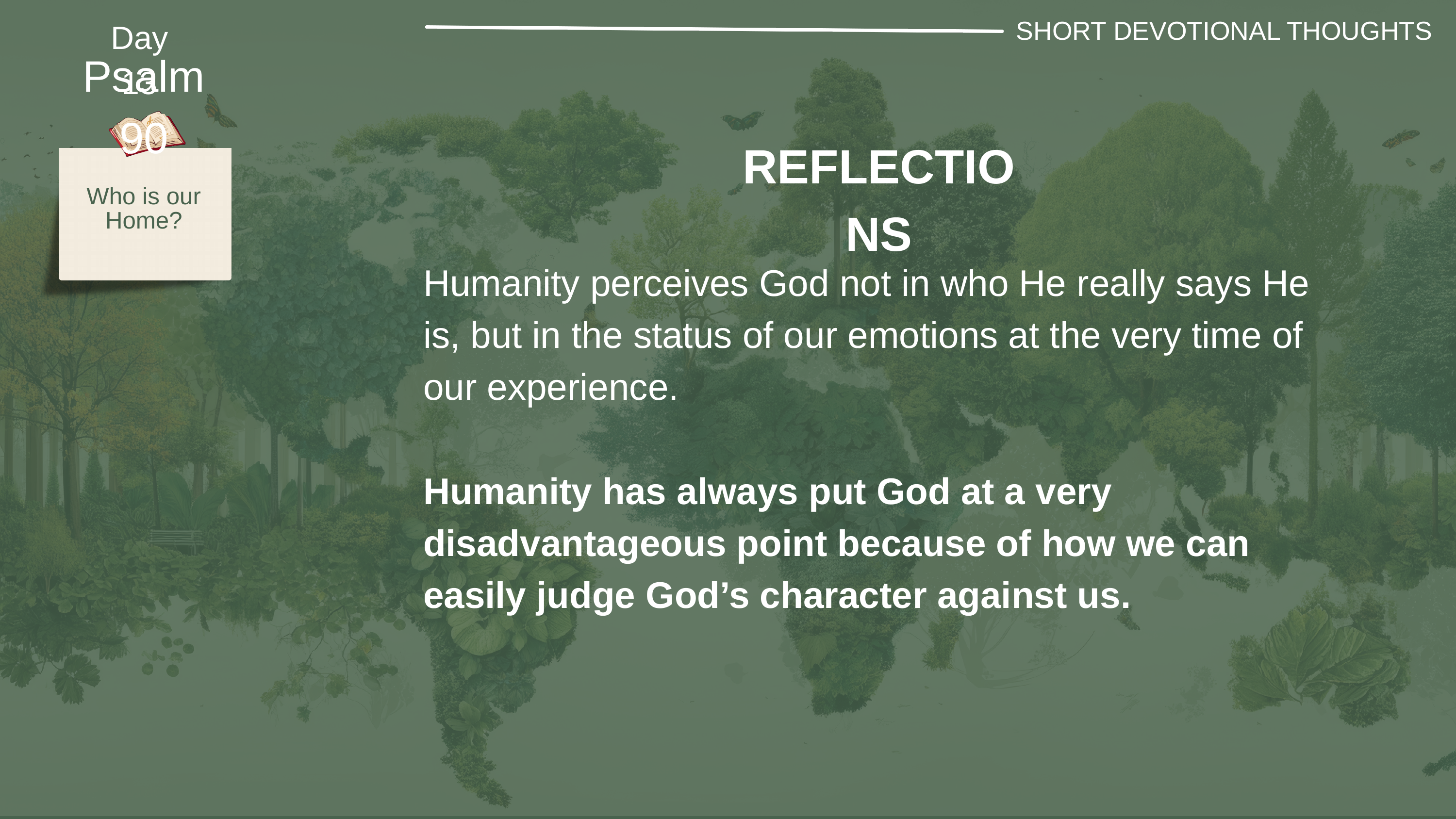

SHORT DEVOTIONAL THOUGHTS
Day 13

Psalm 90

REFLECTIONS

Who is our Home?
Humanity perceives God not in who He really says He is, but in the status of our emotions at the very time of our experience.

Humanity has always put God at a very disadvantageous point because of how we can easily judge God’s character against us.